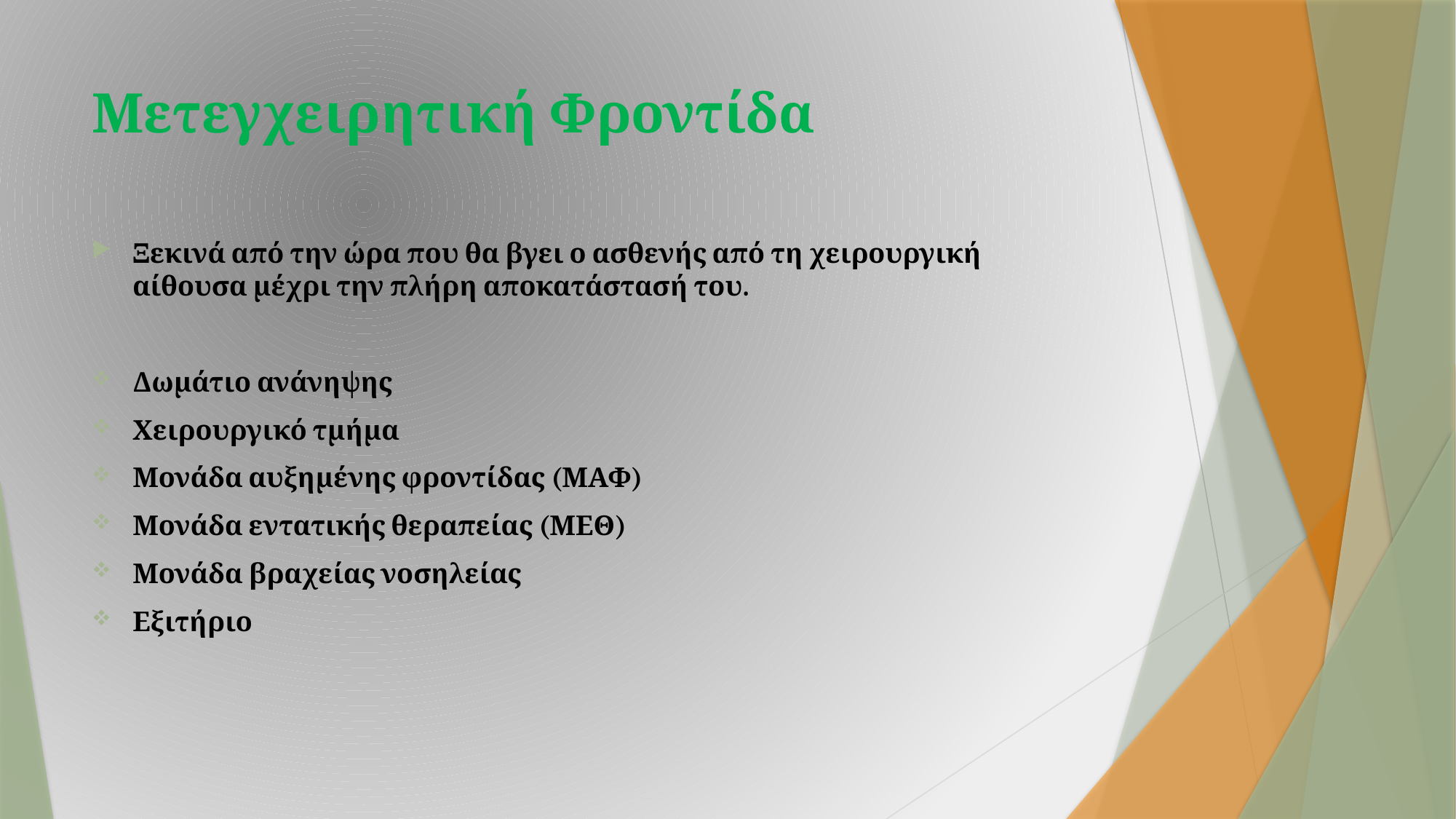

# Μετεγχειρητική Φροντίδα
Ξεκινά από την ώρα που θα βγει ο ασθενής από τη χειρουργική αίθουσα μέχρι την πλήρη αποκατάστασή του.

Δωμάτιο ανάνηψης
Χειρουργικό τμήμα
Μονάδα αυξημένης φροντίδας (ΜΑΦ)
Μονάδα εντατικής θεραπείας (ΜΕΘ)
Μονάδα βραχείας νοσηλείας
Εξιτήριο